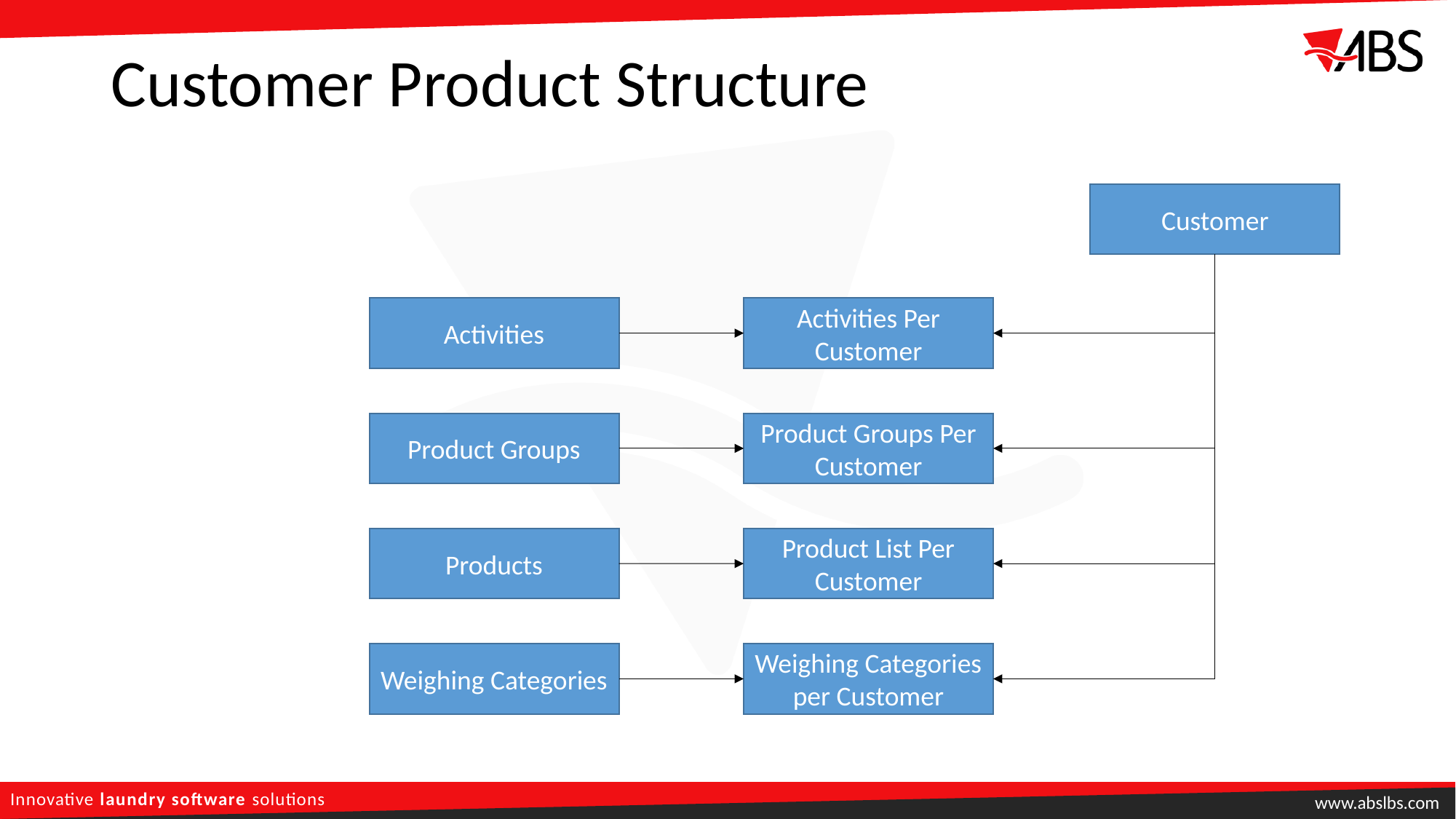

# Customer Product Structure
Customer
Activities
Activities Per Customer
Product Groups
Product Groups Per Customer
Products
Product List Per Customer
Weighing Categories
Weighing Categories per Customer